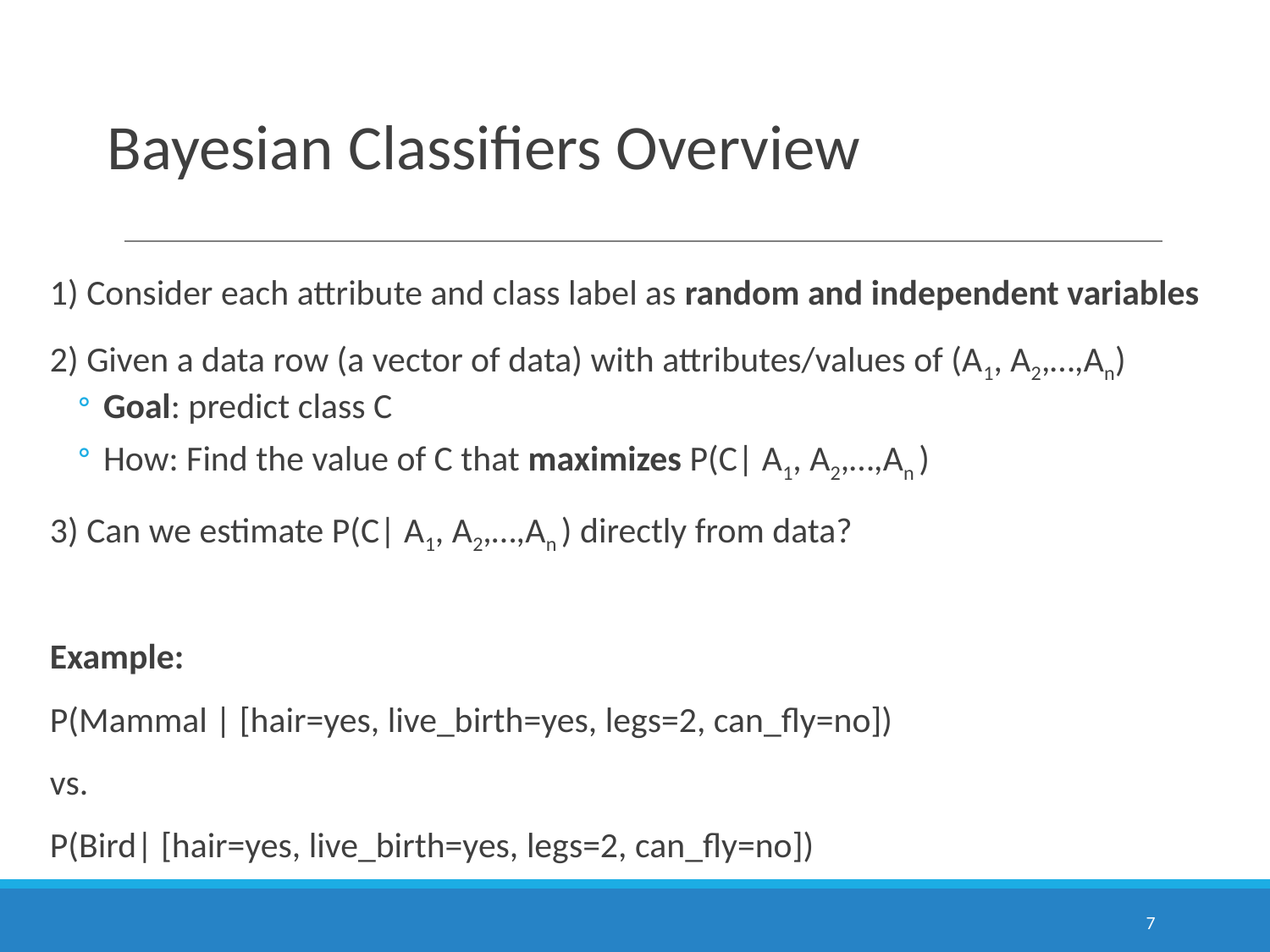

# Bayesian Classifiers Overview
1) Consider each attribute and class label as random and independent variables
2) Given a data row (a vector of data) with attributes/values of (A1, A2,…,An)
Goal: predict class C
How: Find the value of C that maximizes P(C| A1, A2,…,An )
3) Can we estimate P(C| A1, A2,…,An ) directly from data?

Example:
P(Mammal | [hair=yes, live_birth=yes, legs=2, can_fly=no])
vs.
P(Bird| [hair=yes, live_birth=yes, legs=2, can_fly=no])

7